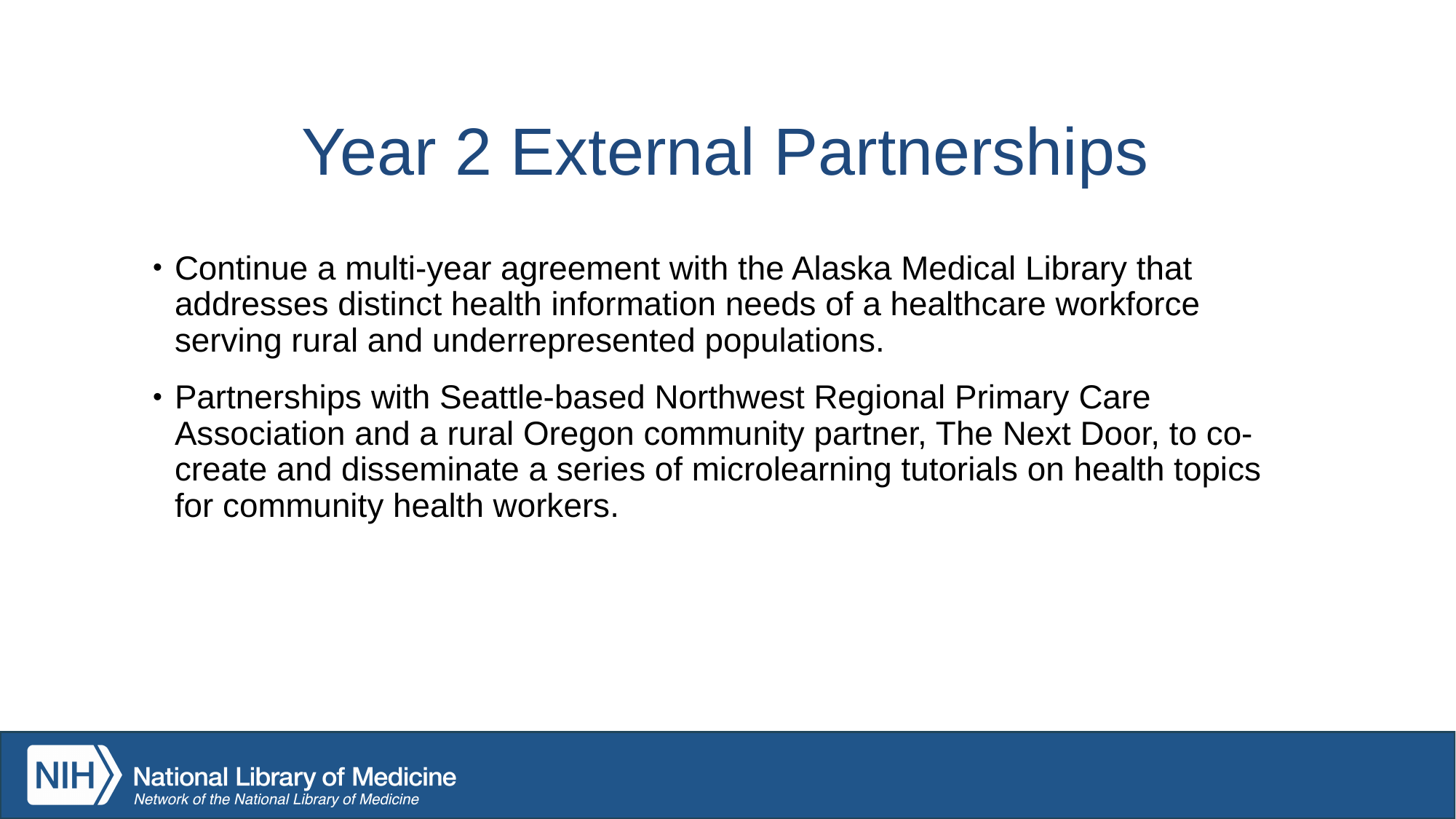

# Year 2 External Partnerships
Continue a multi-year agreement with the Alaska Medical Library that addresses distinct health information needs of a healthcare workforce serving rural and underrepresented populations.
Partnerships with Seattle-based Northwest Regional Primary Care Association and a rural Oregon community partner, The Next Door, to co-create and disseminate a series of microlearning tutorials on health topics for community health workers.